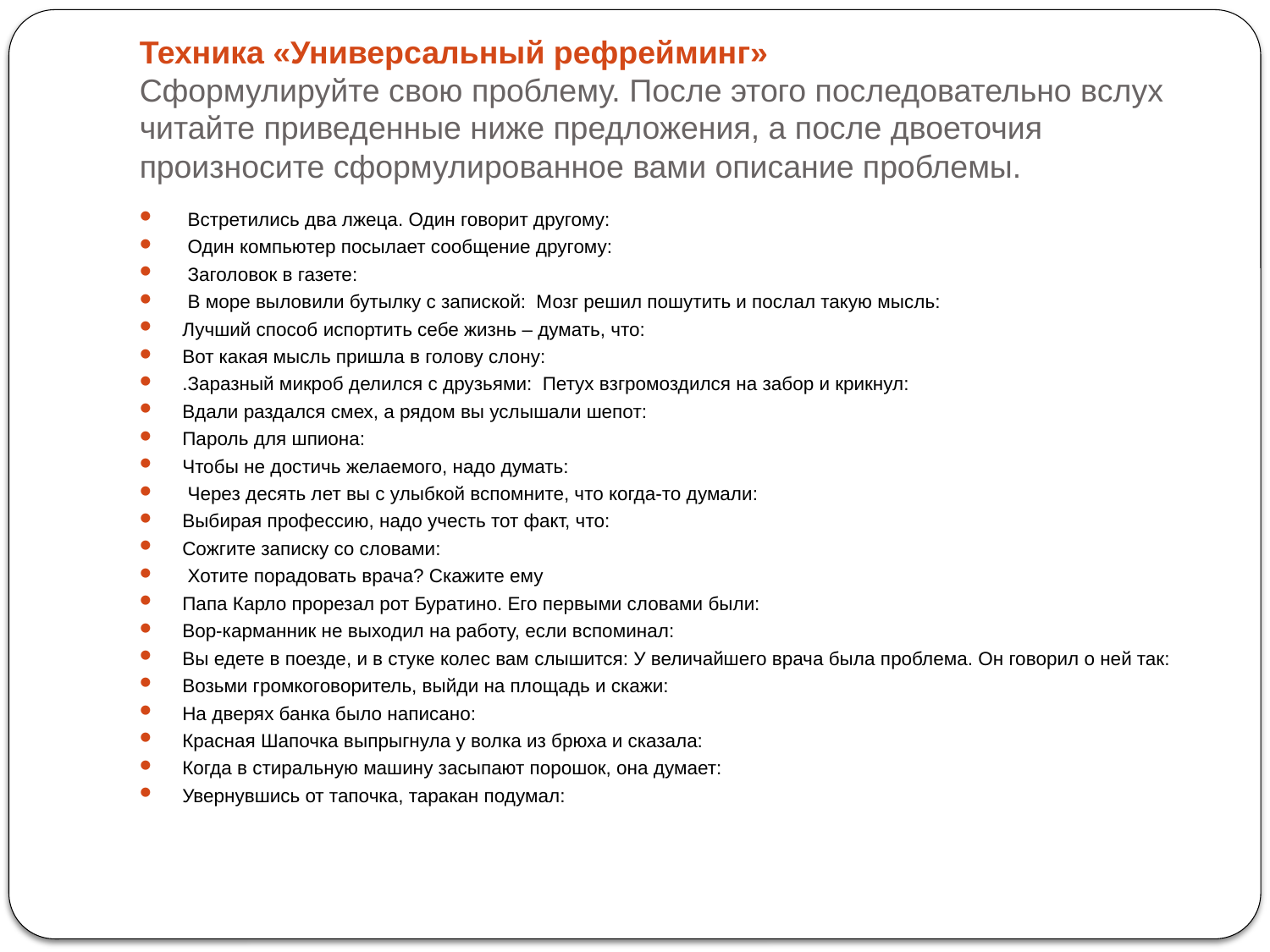

# Техника «Универсальный рефрейминг» Сформулируйте свою проблему. После этого последовательно вслух читайте приведенные ниже предложения, а после двоеточия произносите сформулированное вами описание проблемы.
 Встретились два лжеца. Один говорит другому:
 Один компьютер посылает сообщение другому:
 Заголовок в газете:
 В море выловили бутылку с запиской:  Мозг решил пошутить и послал такую мысль:
Лучший способ испортить себе жизнь – думать, что:
Вот какая мысль пришла в голову слону:
.Заразный микроб делился с друзьями:  Петух взгромоздился на забор и крикнул:
Вдали раздался смех, а рядом вы услышали шепот:
Пароль для шпиона:
Чтобы не достичь желаемого, надо думать:
 Через десять лет вы с улыбкой вспомните, что когда-то думали:
Выбирая профессию, надо учесть тот факт, что:
Сожгите записку со словами:
 Хотите порадовать врача? Скажите ему
Папа Карло прорезал рот Буратино. Его первыми словами были:
Вор-карманник не выходил на работу, если вспоминал:
Вы едете в поезде, и в стуке колес вам слышится: У величайшего врача была проблема. Он говорил о ней так:
Возьми громкоговоритель, выйди на площадь и скажи:
На дверях банка было написано:
Красная Шапочка выпрыгнула у волка из брюха и сказала:
Когда в стиральную машину засыпают порошок, она думает:
Увернувшись от тапочка, таракан подумал: